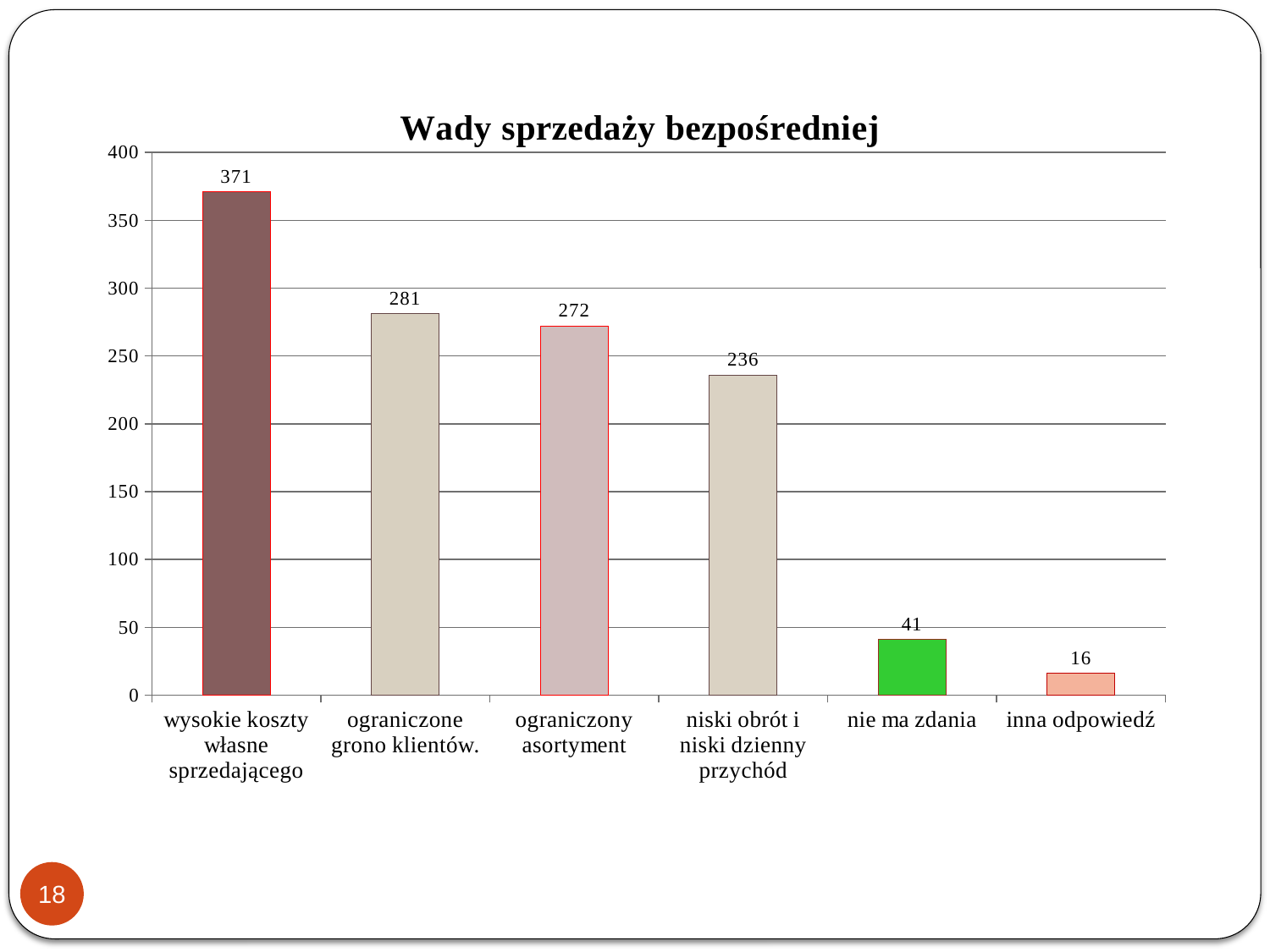

### Chart: Wady sprzedaży bezpośredniej

| Category | Seria 1 |
|---|---|
| wysokie koszty własne sprzedającego | 371.0 |
| ograniczone grono klientów. | 281.0 |
| ograniczony asortyment | 272.0 |
| niski obrót i niski dzienny przychód | 236.0 |
| nie ma zdania | 41.0 |
| inna odpowiedź | 16.0 |
18